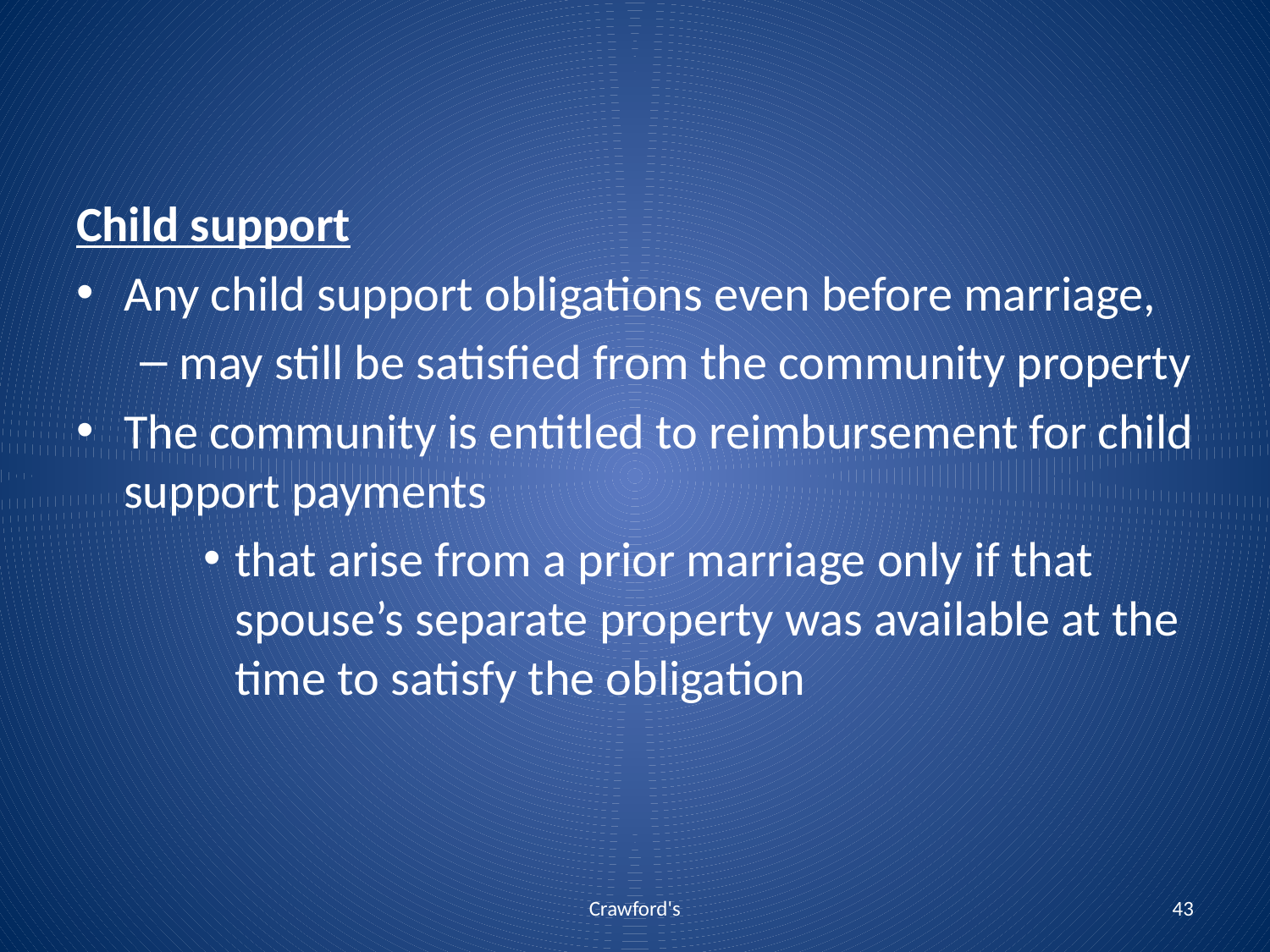

#
Child support
Any child support obligations even before marriage,
may still be satisfied from the community property
The community is entitled to reimbursement for child support payments
that arise from a prior marriage only if that spouse’s separate property was available at the time to satisfy the obligation

Crawford's
43